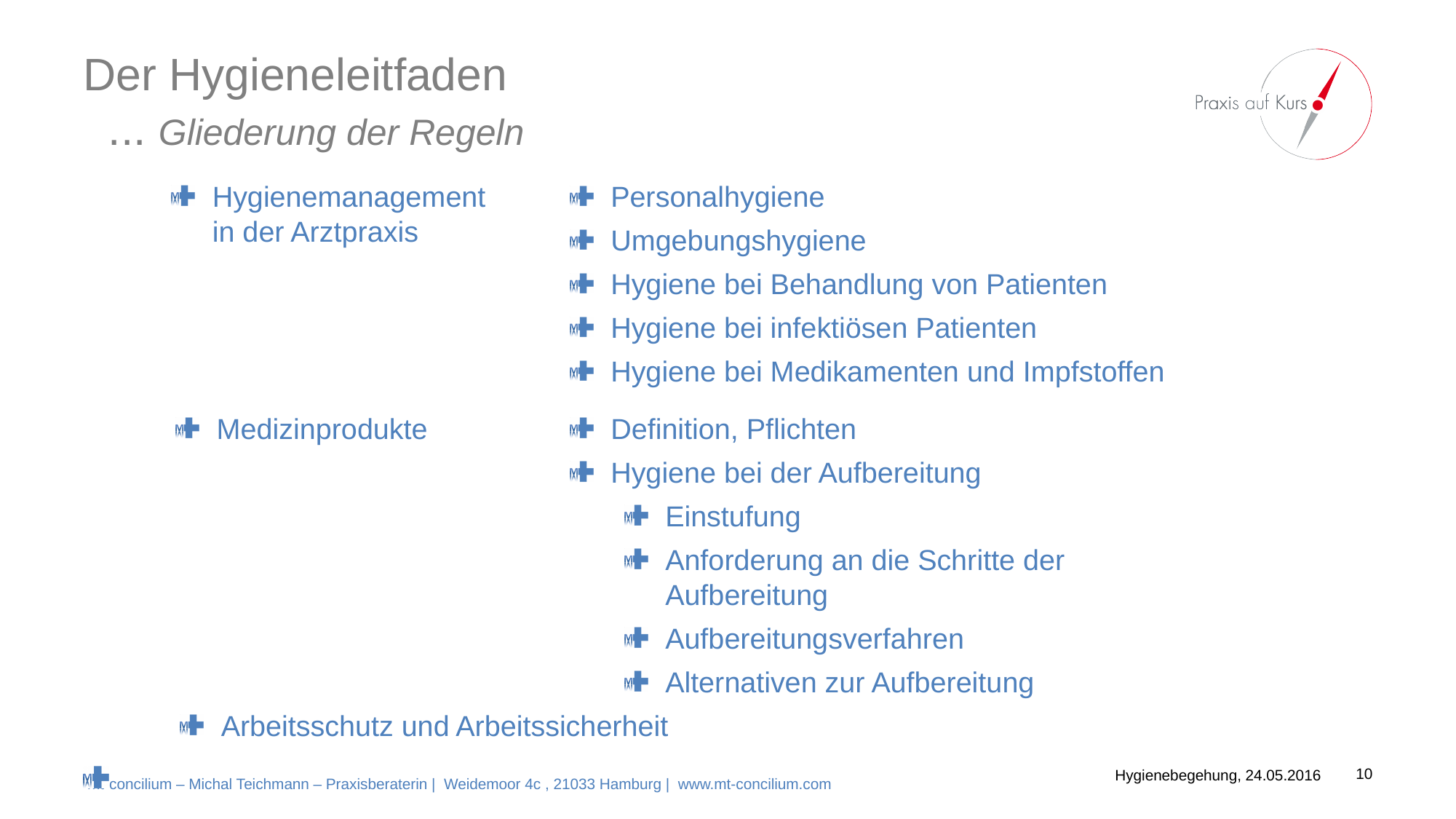

# Der Hygieneleitfaden ... Gliederung der Regeln
Hygienemanagement
in der Arztpraxis
Personalhygiene
Umgebungshygiene
Hygiene bei Behandlung von Patienten
Hygiene bei infektiösen Patienten
Hygiene bei Medikamenten und Impfstoffen

Medizinprodukte
Definition, Pflichten
Hygiene bei der Aufbereitung
Einstufung
Anforderung an die Schritte der Aufbereitung
Aufbereitungsverfahren
Alternativen zur Aufbereitung
Arbeitsschutz und Arbeitssicherheit
Hygienebegehung, 24.05.2016
10